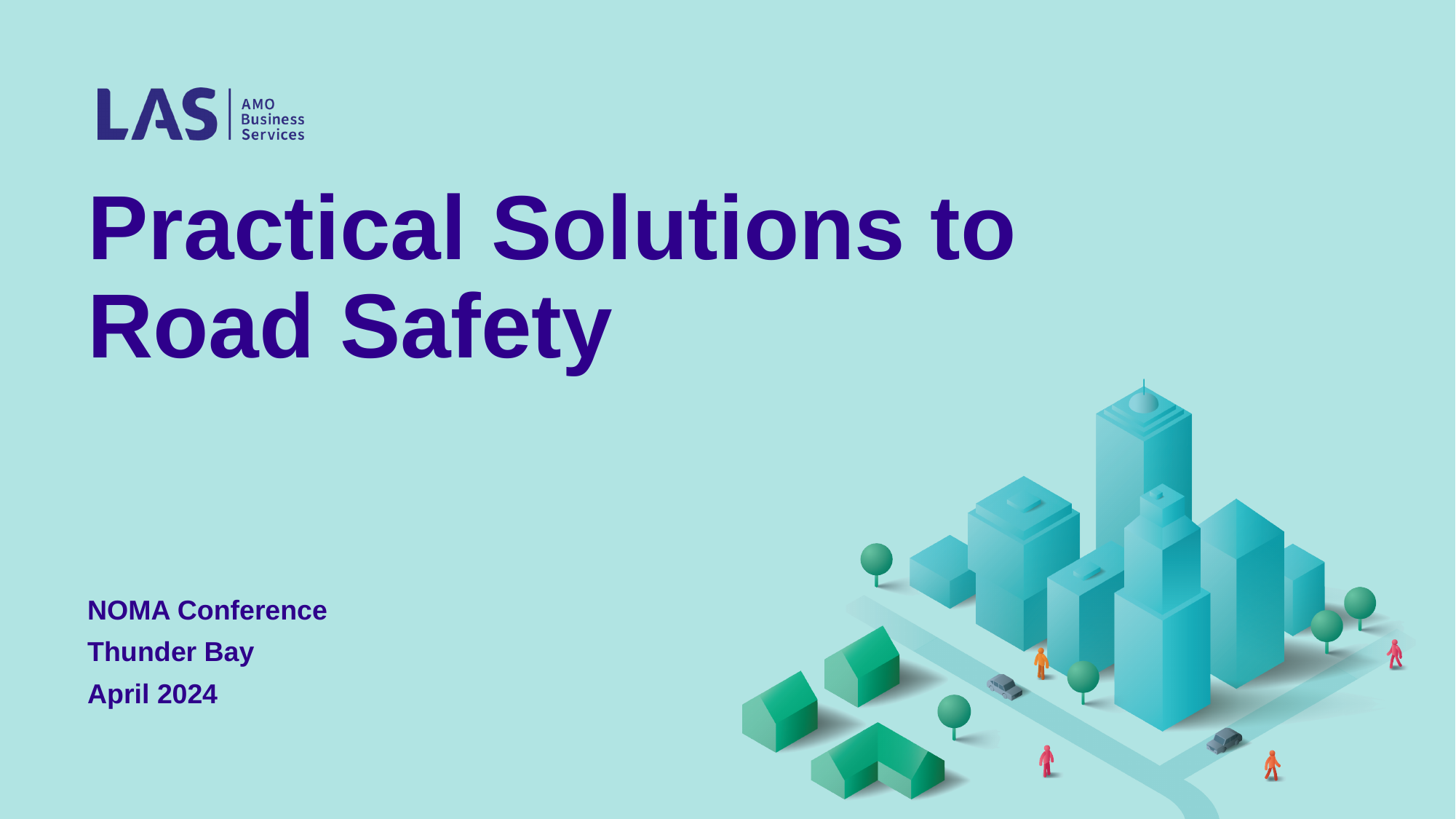

# Practical Solutions to Road Safety
NOMA Conference
Thunder Bay
April 2024